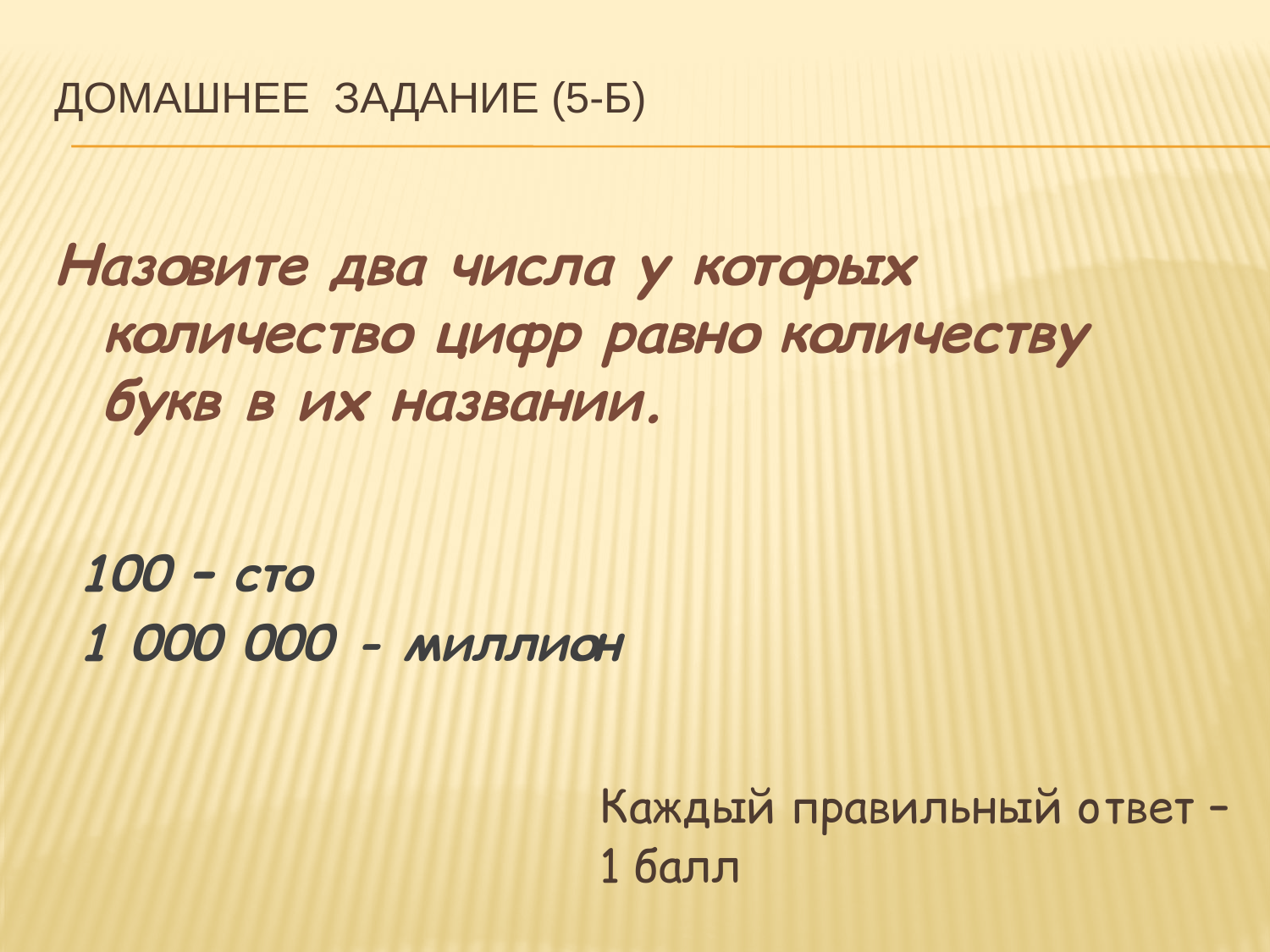

# Домашнее  задание (5-Б)
Назовите два числа у которых количество цифр равно количеству букв в их названии.

100 – сто
1 000 000 - миллион
	Каждый правильный ответ – 1 балл